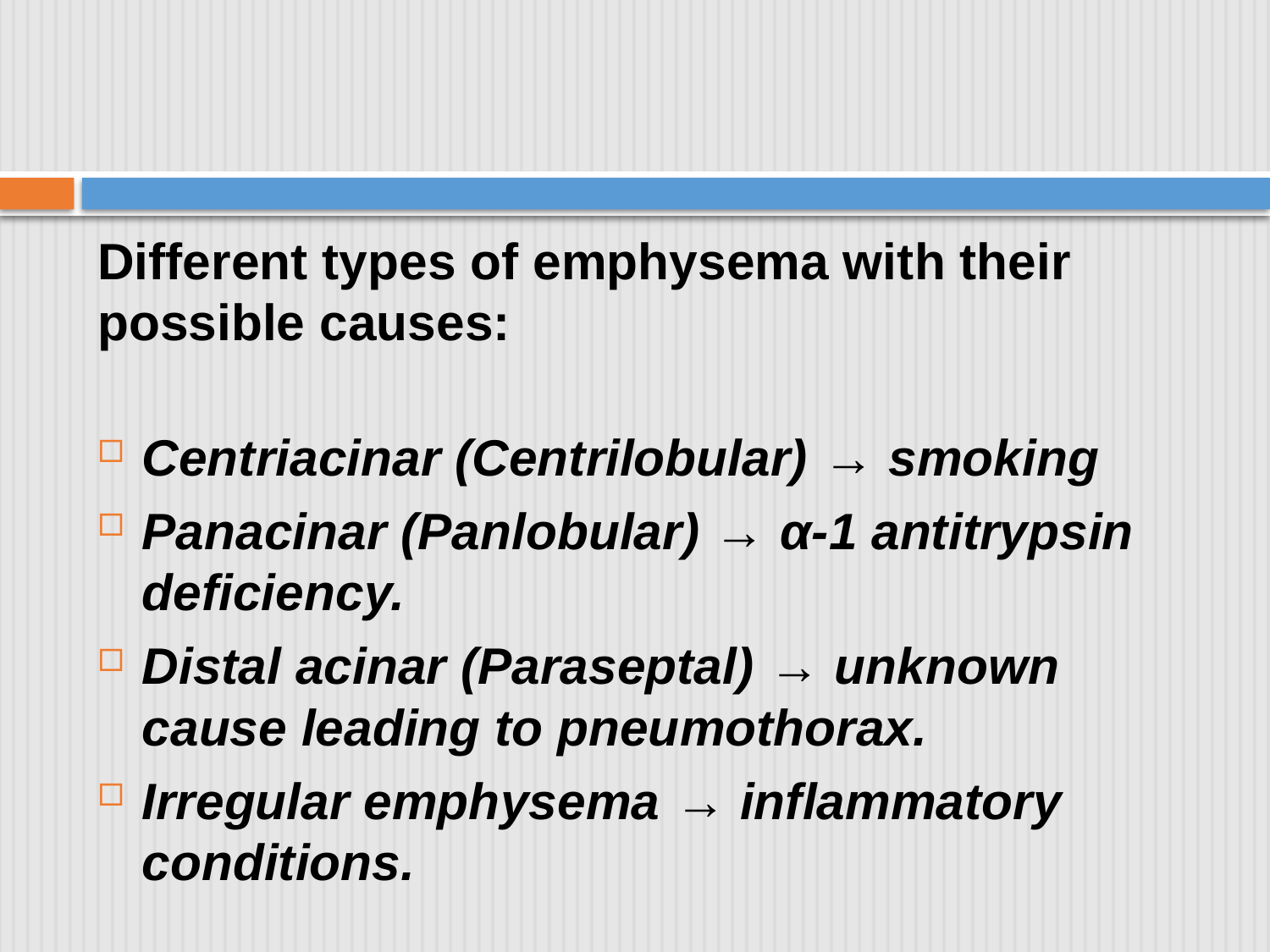

#
Different types of emphysema with their possible causes:
Centriacinar (Centrilobular) → smoking
Panacinar (Panlobular) → α-1 antitrypsin deficiency.
Distal acinar (Paraseptal) → unknown cause leading to pneumothorax.
Irregular emphysema → inflammatory conditions.